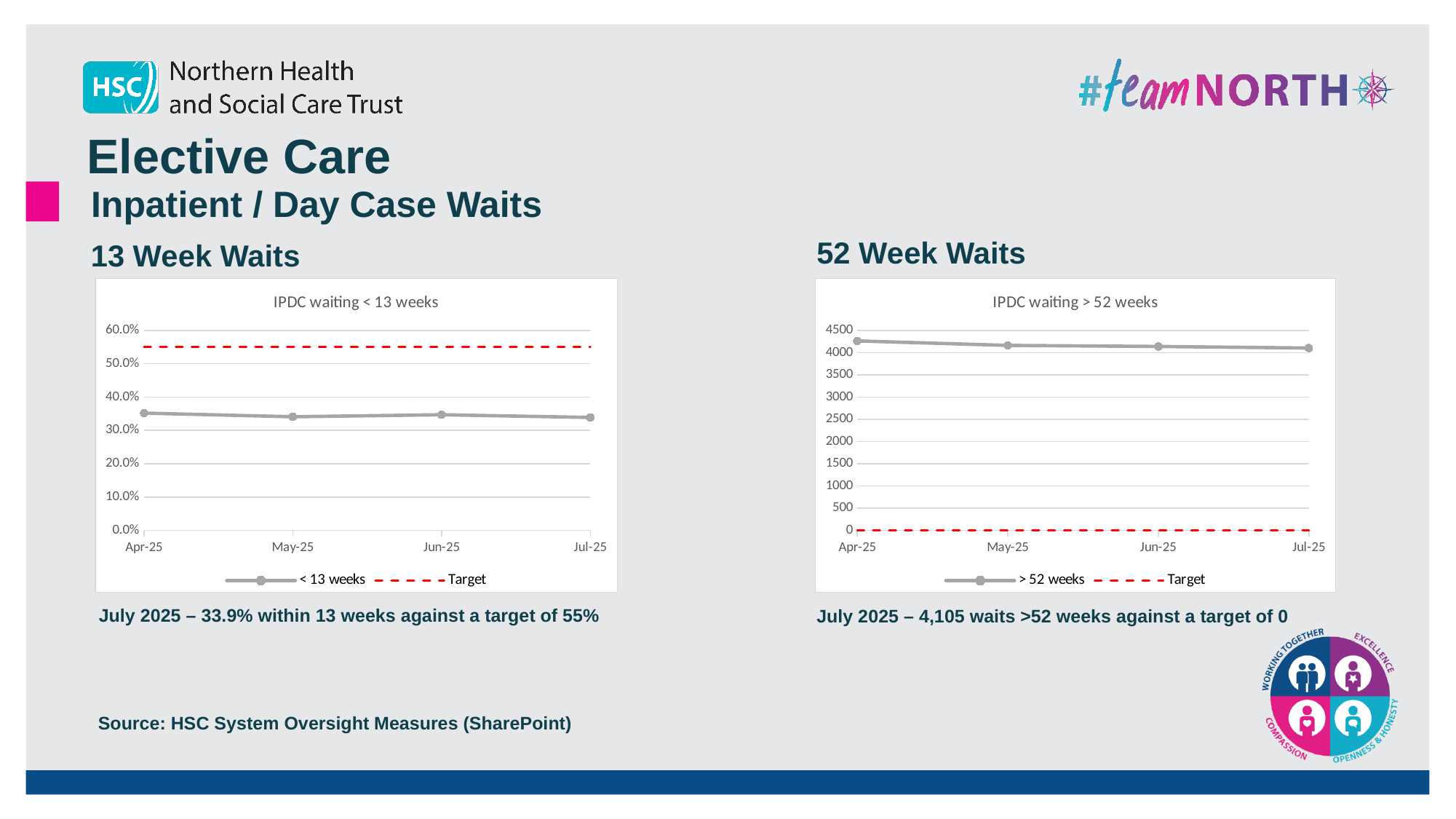

Elective Care
Inpatient / Day Case Waits
52 Week Waits
13 Week Waits

### Chart: IPDC waiting > 52 weeks

| Category | > 52 weeks | Target |
|---|---|---|
| 45748 | 4265.0 | 0.0 |
| 45778 | 4164.0 | 0.0 |
| 45809 | 4140.0 | 0.0 |
| 45839 | 4105.0 | 0.0 |

### Chart: IPDC waiting < 13 weeks

| Category | < 13 weeks | Target |
|---|---|---|
| 45748 | 0.352 | 0.55 |
| 45778 | 0.341 | 0.55 |
| 45809 | 0.347 | 0.55 |
| 45839 | 0.339 | 0.55 |
July 2025 – 33.9% within 13 weeks against a target of 55%
July 2025 – 4,105 waits >52 weeks against a target of 0
Source: HSC System Oversight Measures (SharePoint)